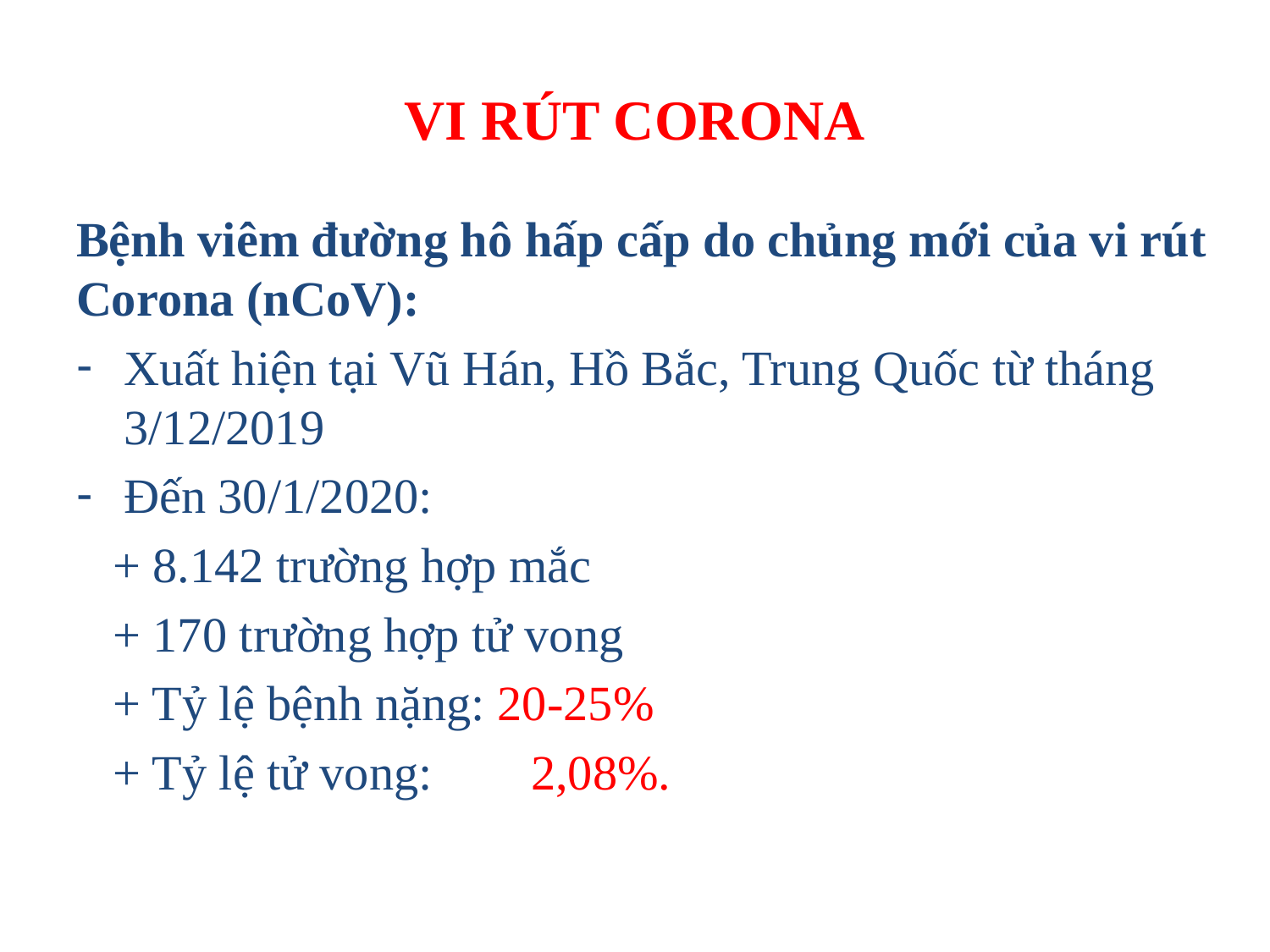

# VI RÚT CORONA
Bệnh viêm đường hô hấp cấp do chủng mới của vi rút Corona (nCoV):
Xuất hiện tại Vũ Hán, Hồ Bắc, Trung Quốc từ tháng 3/12/2019
Đến 30/1/2020:
   + 8.142 trường hợp mắc
   + 170 trường hợp tử vong
   + Tỷ lệ bệnh nặng: 20-25%
   + Tỷ lệ tử vong:        2,08%.